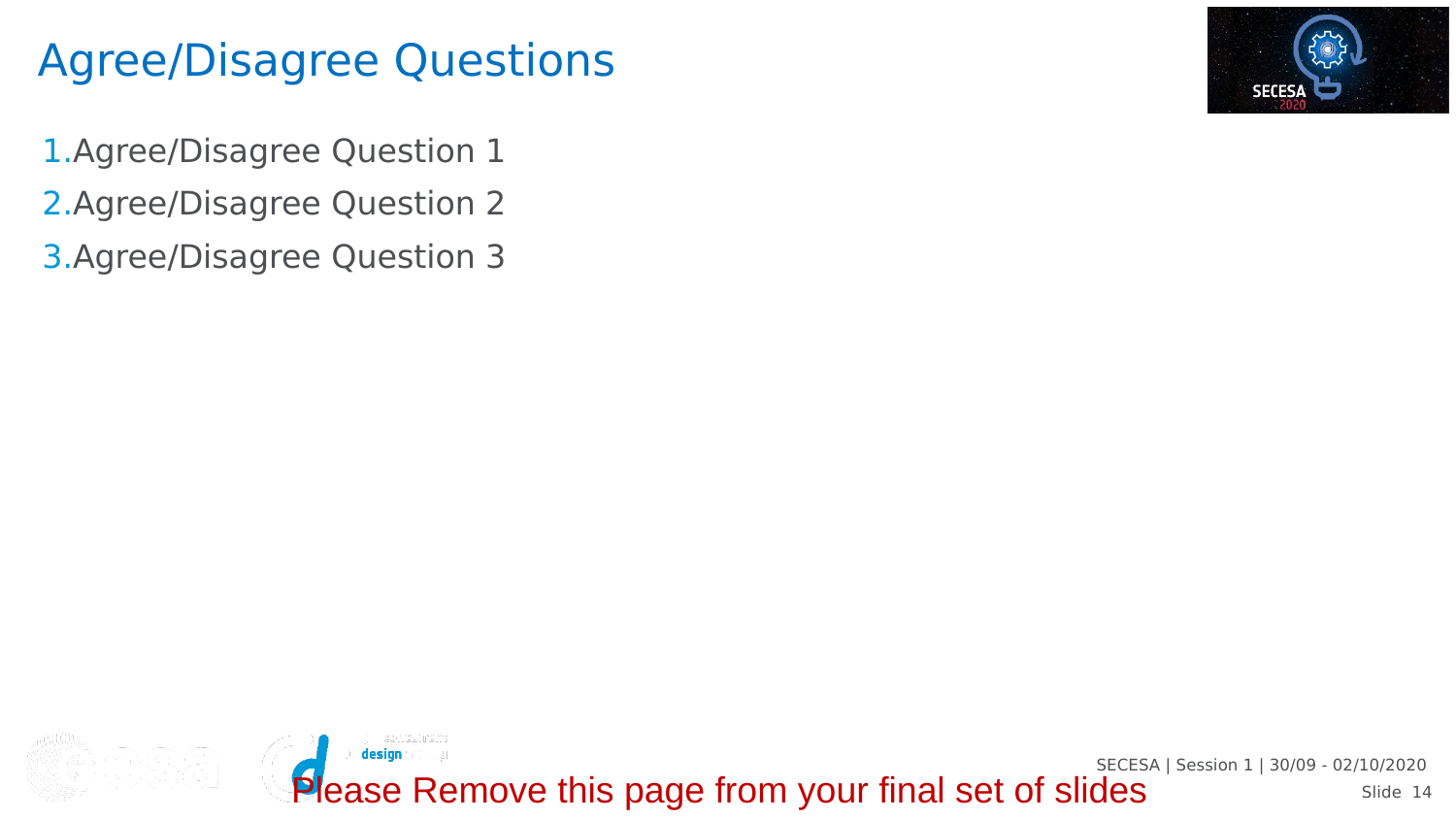

# Agree/Disagree Questions
Agree/Disagree Question 1
Agree/Disagree Question 2
Agree/Disagree Question 3

Please Remove this page from your final set of slides